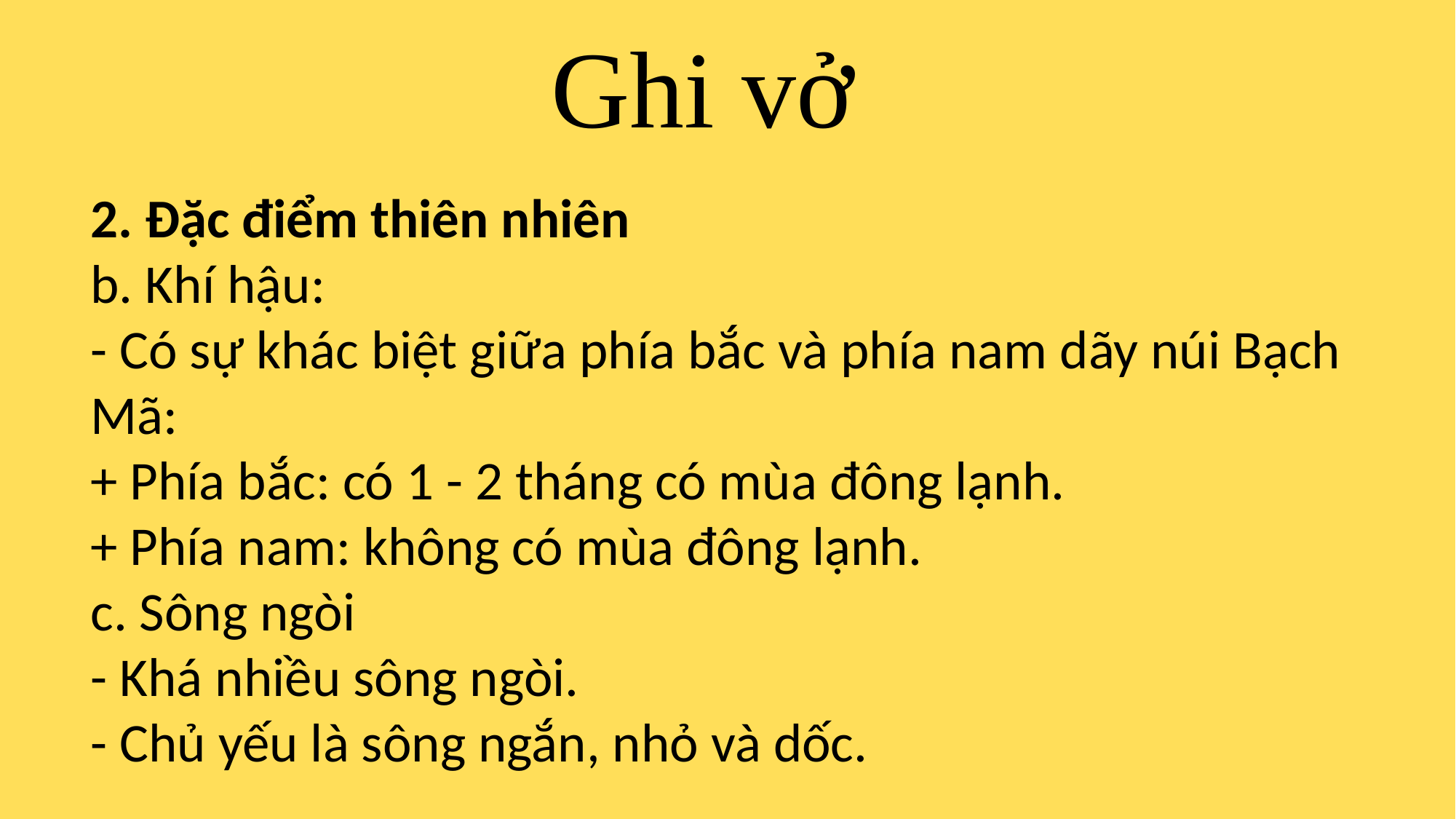

Ghi vở
2. Đặc điểm thiên nhiên
b. Khí hậu:
- Có sự khác biệt giữa phía bắc và phía nam dãy núi Bạch Mã:
+ Phía bắc: có 1 - 2 tháng có mùa đông lạnh.
+ Phía nam: không có mùa đông lạnh.
c. Sông ngòi
- Khá nhiều sông ngòi.
- Chủ yếu là sông ngắn, nhỏ và dốc.